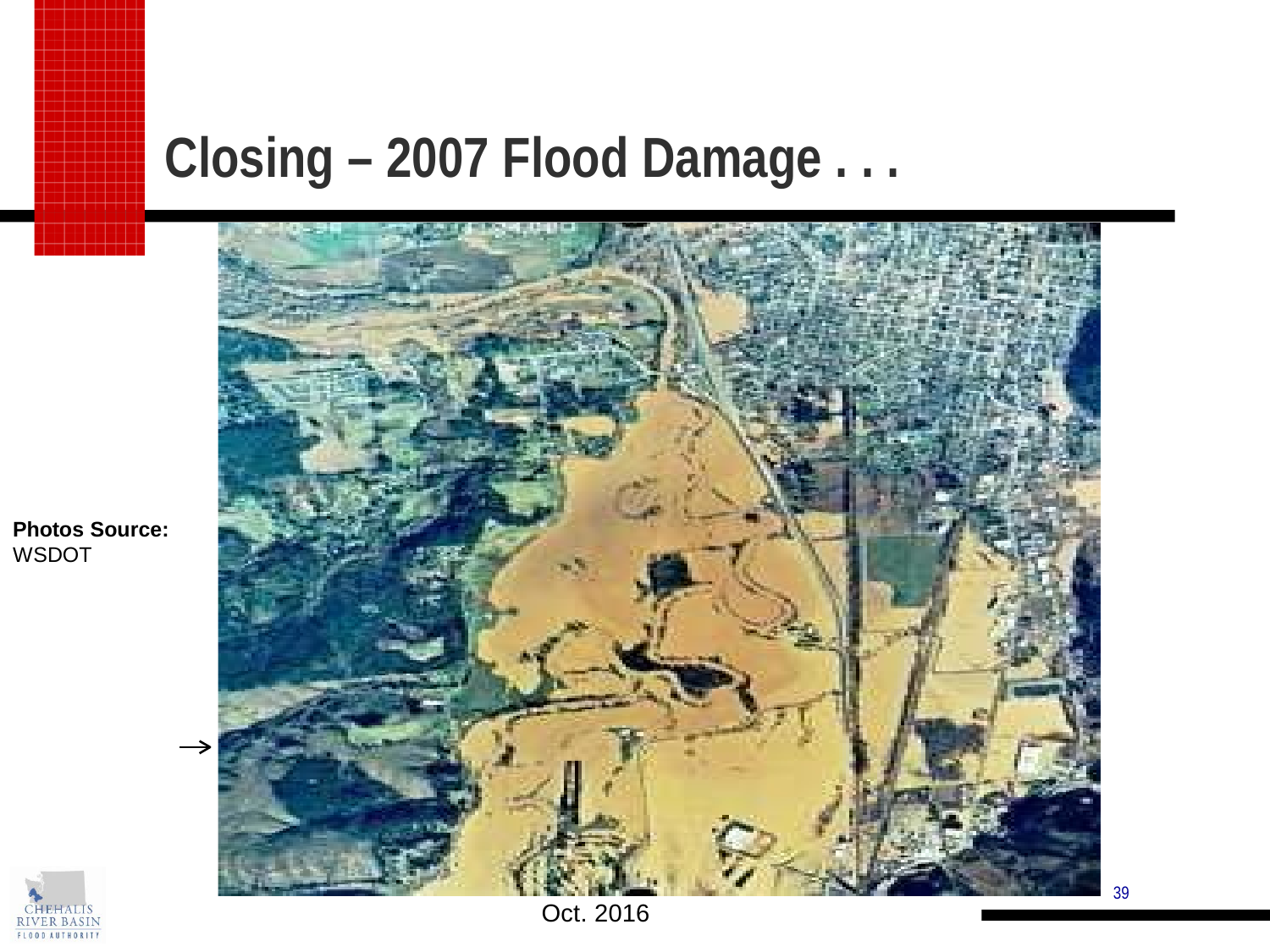

# Closing – 2007 Flood Damage . . .

Photos Source:
WSDOT

39
Oct. 2016